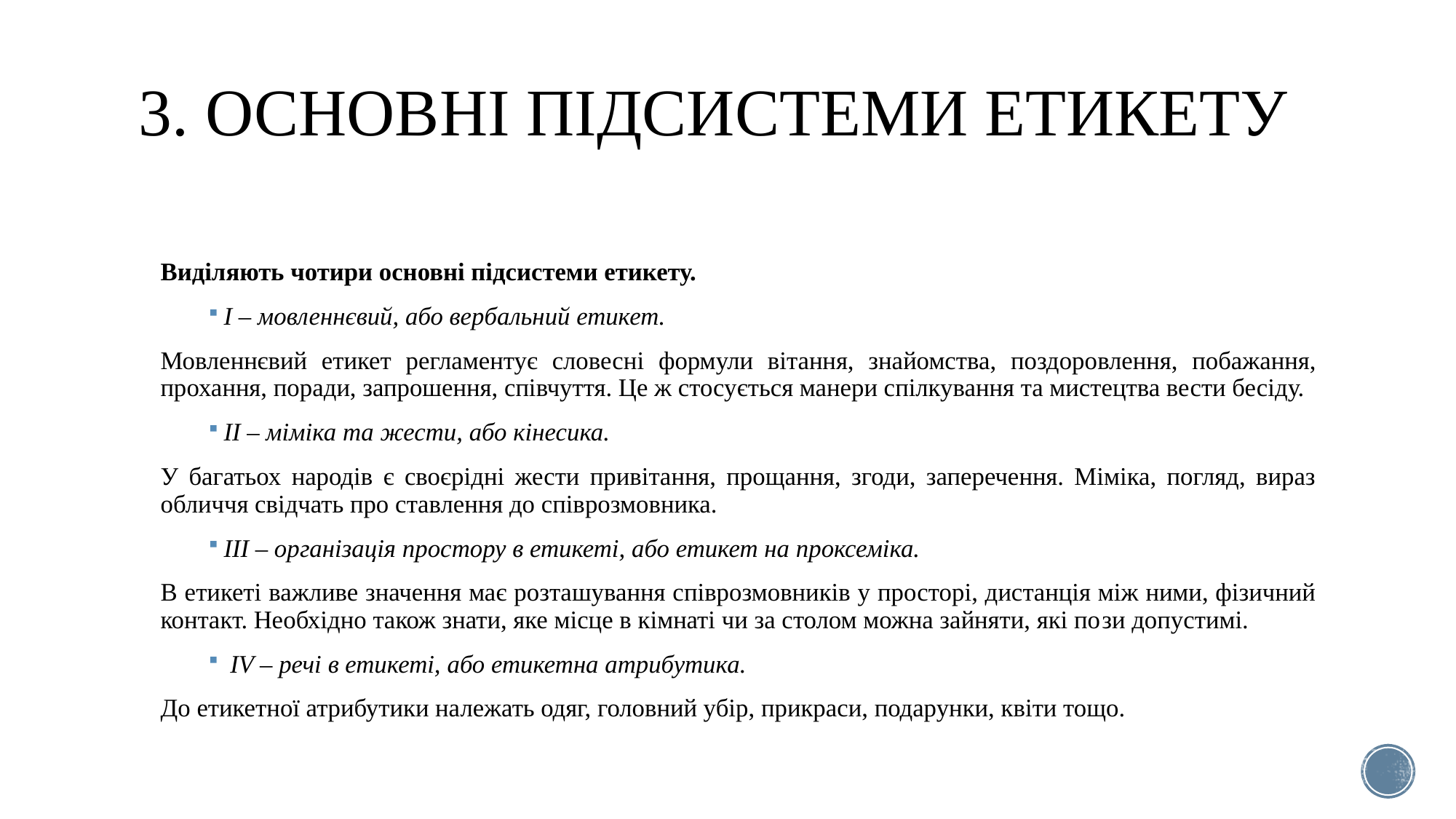

# 3. Основні підсистеми етикету
Виділяють чотири основні підсистеми етикету.
I – мовленнєвий, або вербальний етикет.
Мовленнєвий етикет регламентує словесні формули вітання, знайомства, поздоровлення, побажання, прохання, поради, запрошення, співчуття. Це ж стосується манери спілкування та мистецтва вести бесіду.
II – міміка та жести, або кінесика.
У багатьох народів є своєрідні жести привітання, прощання, згоди, заперечення. Міміка, погляд, вираз обличчя свідчать про ставлення до співрозмовника.
III – організація простору в етикеті, або етикет на проксеміка.
В етикеті важливе значення має розташування співрозмовників у просторі, дистанція між ними, фізичний контакт. Необхідно також знати, яке місце в кімнаті чи за столом можна зайняти, які по­зи допустимі.
 IV – речі в етикеті, або етикетна атрибутика.
До етикетної атрибутики належать одяг, головний убір, прикраси, подарунки, квіти тощо.